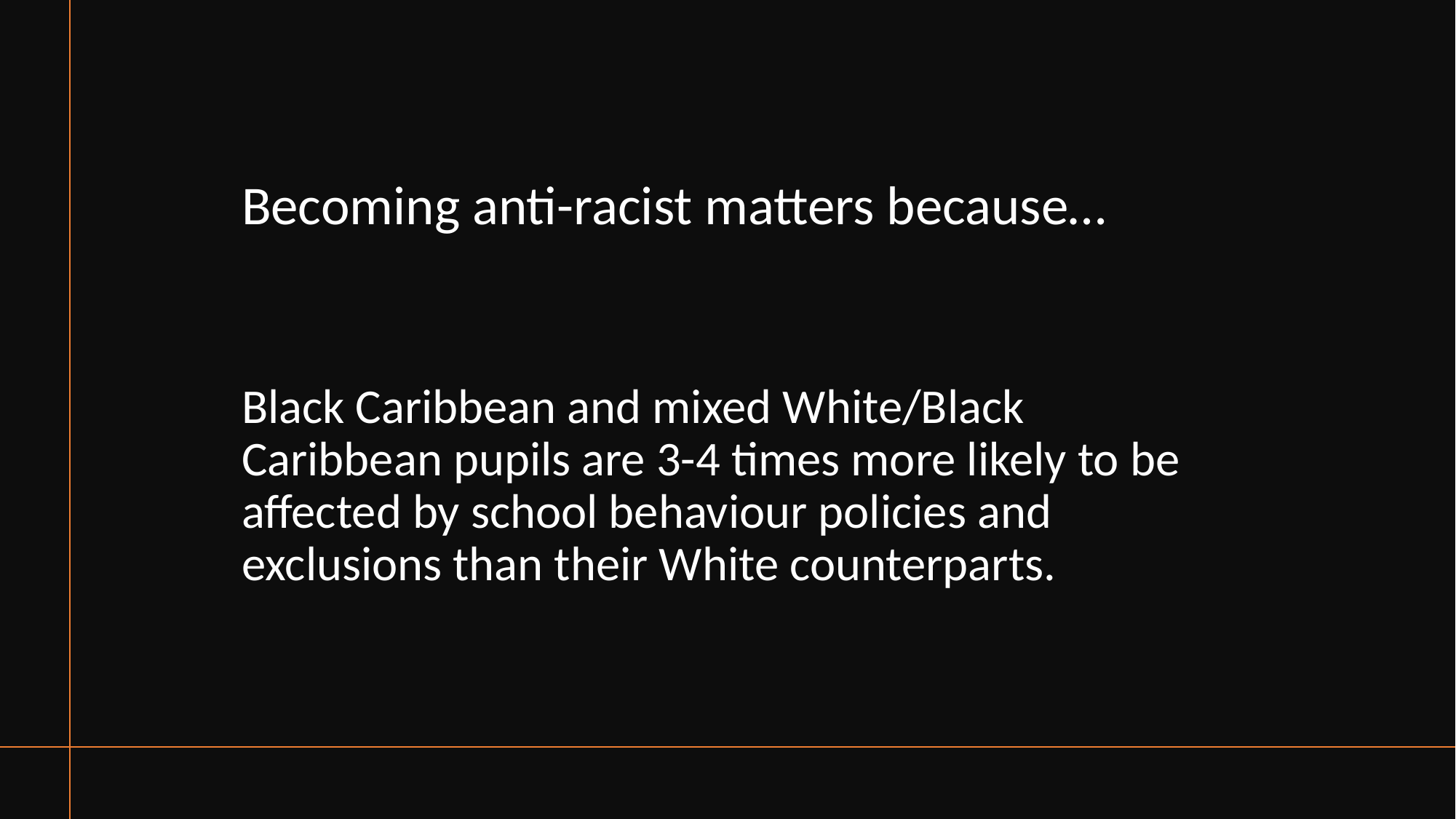

# Becoming anti-racist matters because…

Black Caribbean and mixed White/Black Caribbean pupils are 3-4 times more likely to be affected by school behaviour policies and exclusions than their White counterparts.